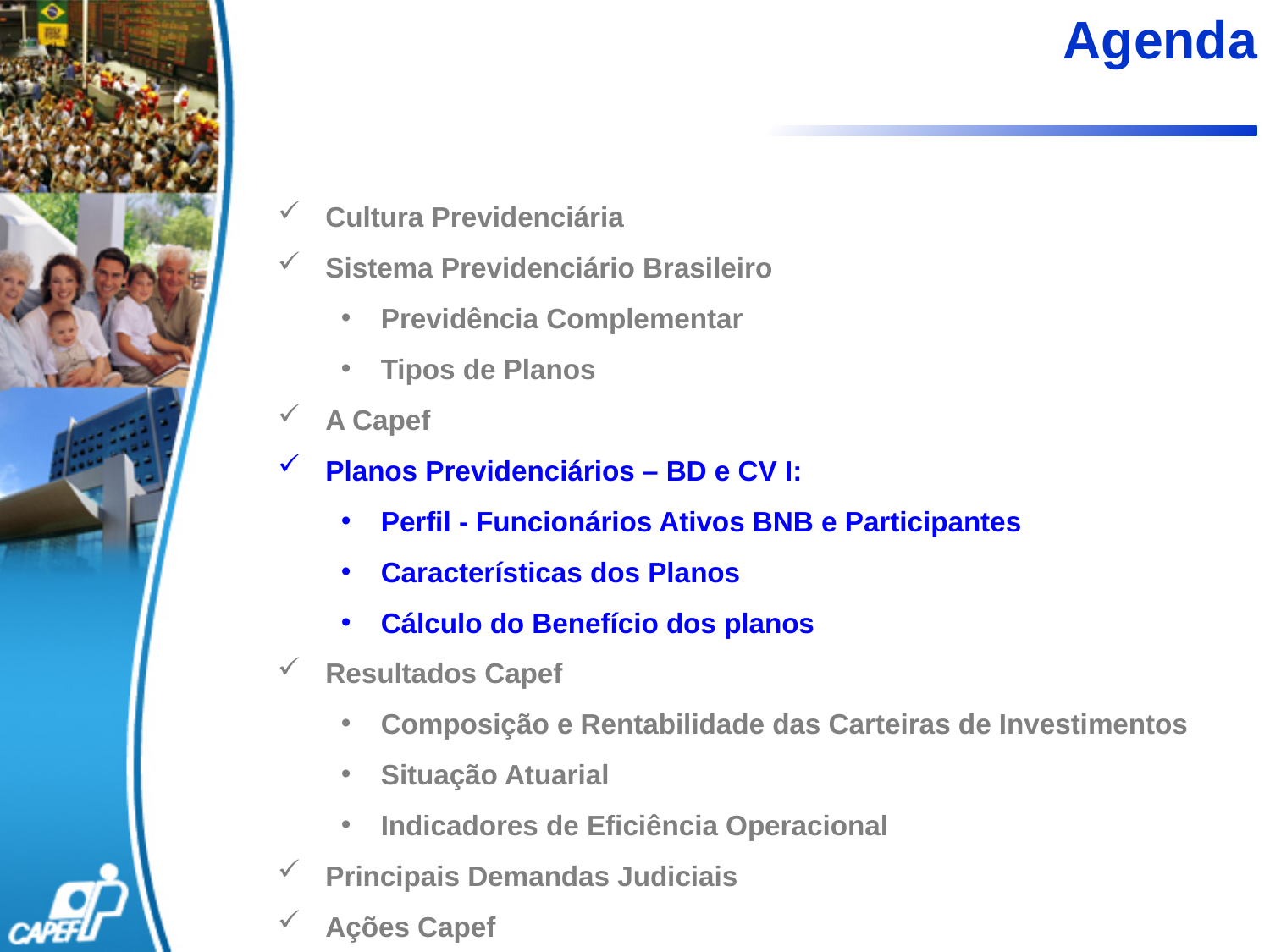

# Agenda
Cultura Previdenciária
Sistema Previdenciário Brasileiro
Previdência Complementar
Tipos de Planos
A Capef
Planos Previdenciários – BD e CV I:
Perfil - Funcionários Ativos BNB e Participantes
Características dos Planos
Cálculo do Benefício dos planos
Resultados Capef
Composição e Rentabilidade das Carteiras de Investimentos
Situação Atuarial
Indicadores de Eficiência Operacional
Principais Demandas Judiciais
Ações Capef